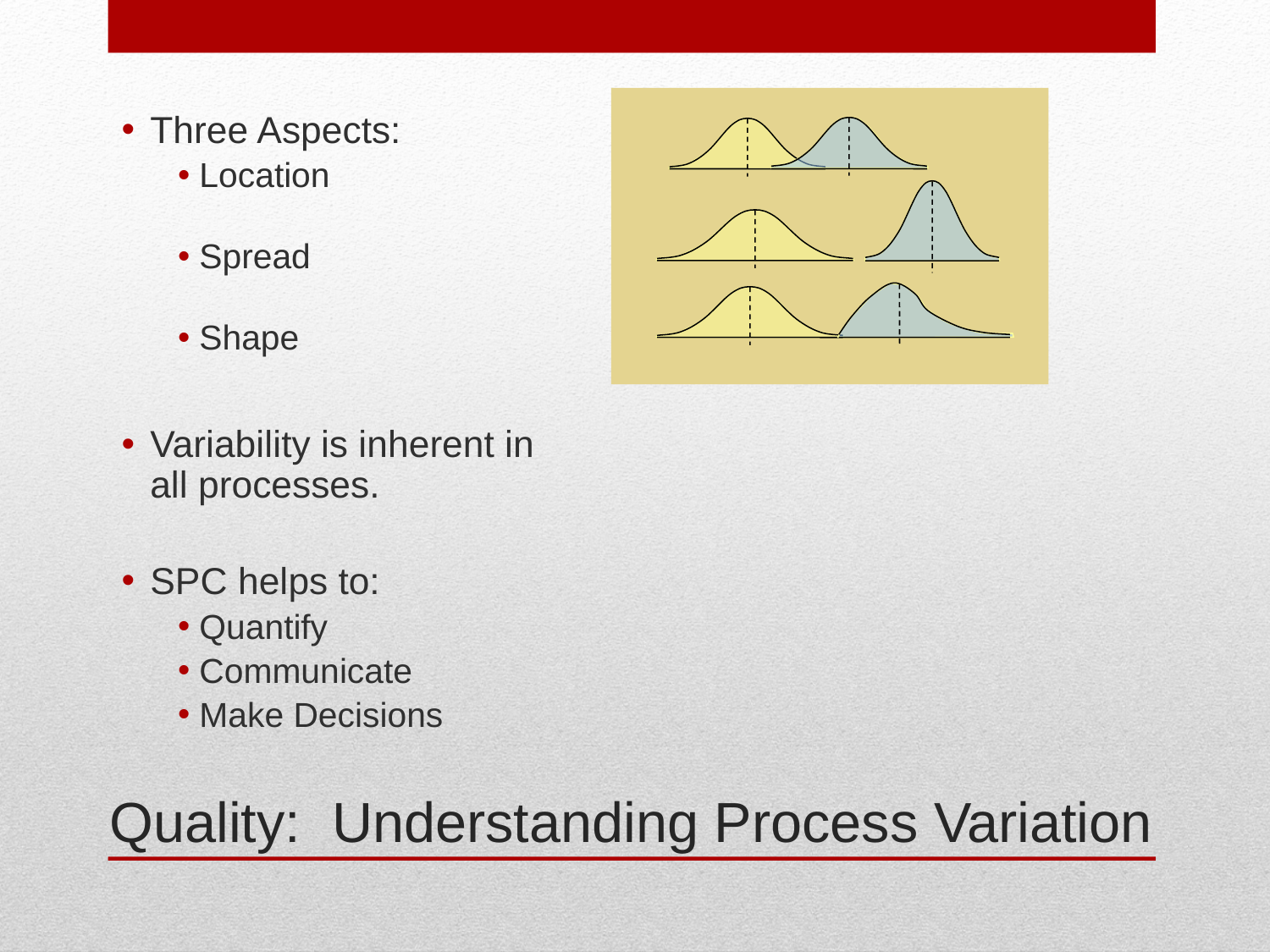

Three Aspects:
Location

Spread

Shape

Variability is inherent in all processes.

SPC helps to:
Quantify
Communicate
Make Decisions

# Quality:  Understanding Process Variation